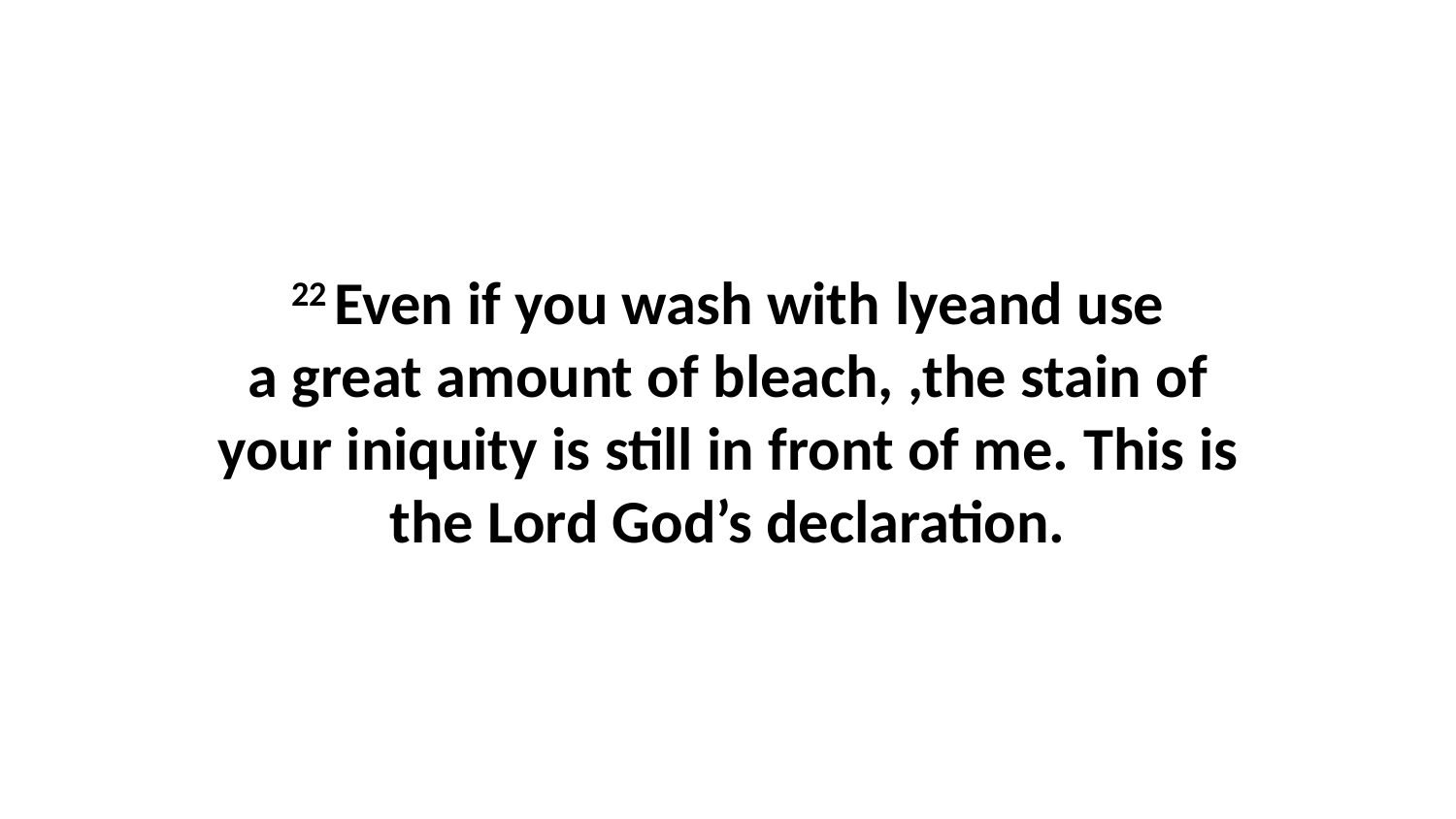

22 Even if you wash with lyeand use a great amount of bleach, ,the stain of your iniquity is still in front of me. This is the Lord God’s declaration.